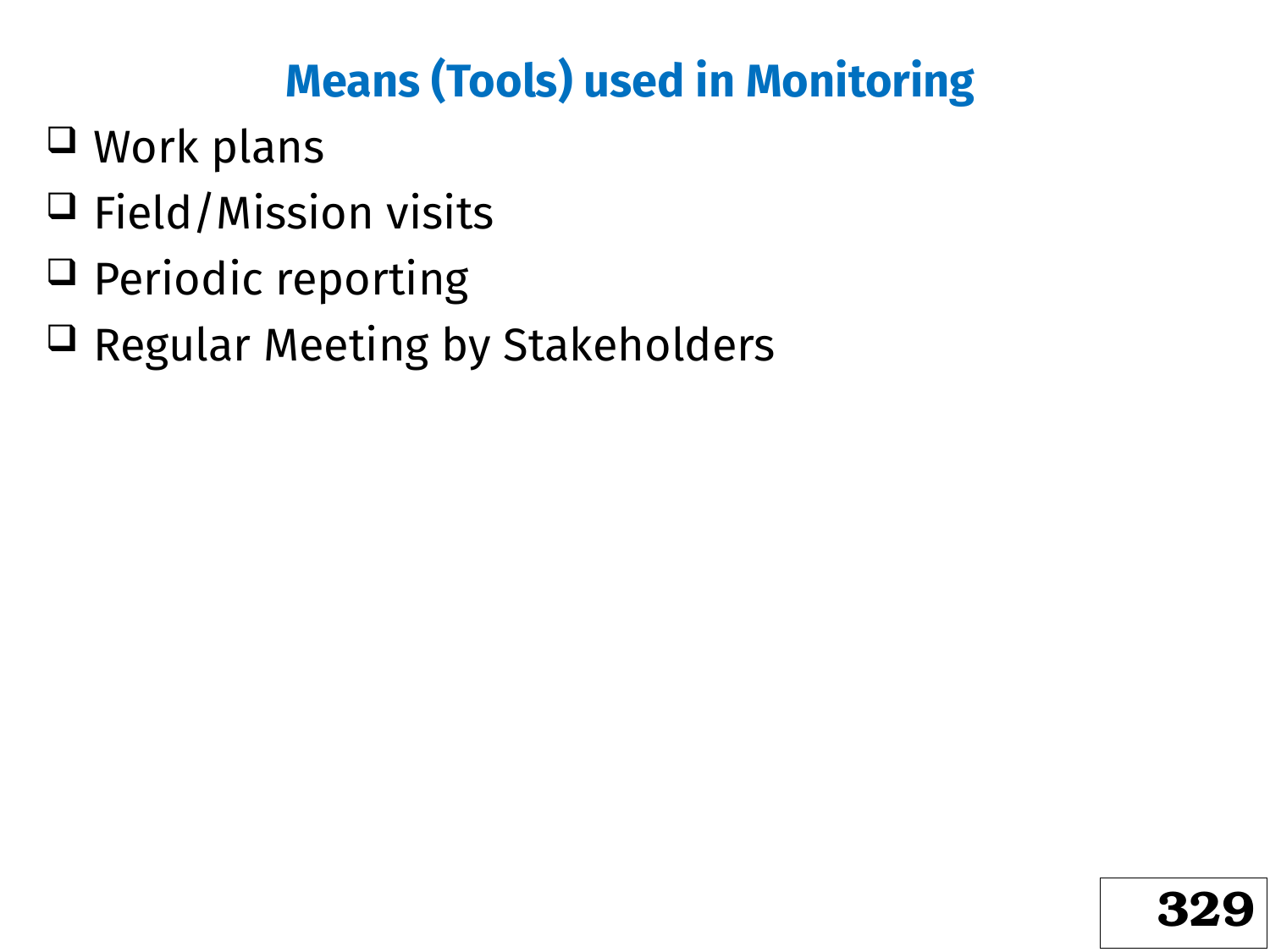

Means (Tools) used in Monitoring
Work plans
Field/Mission visits
Periodic reporting
Regular Meeting by Stakeholders

329